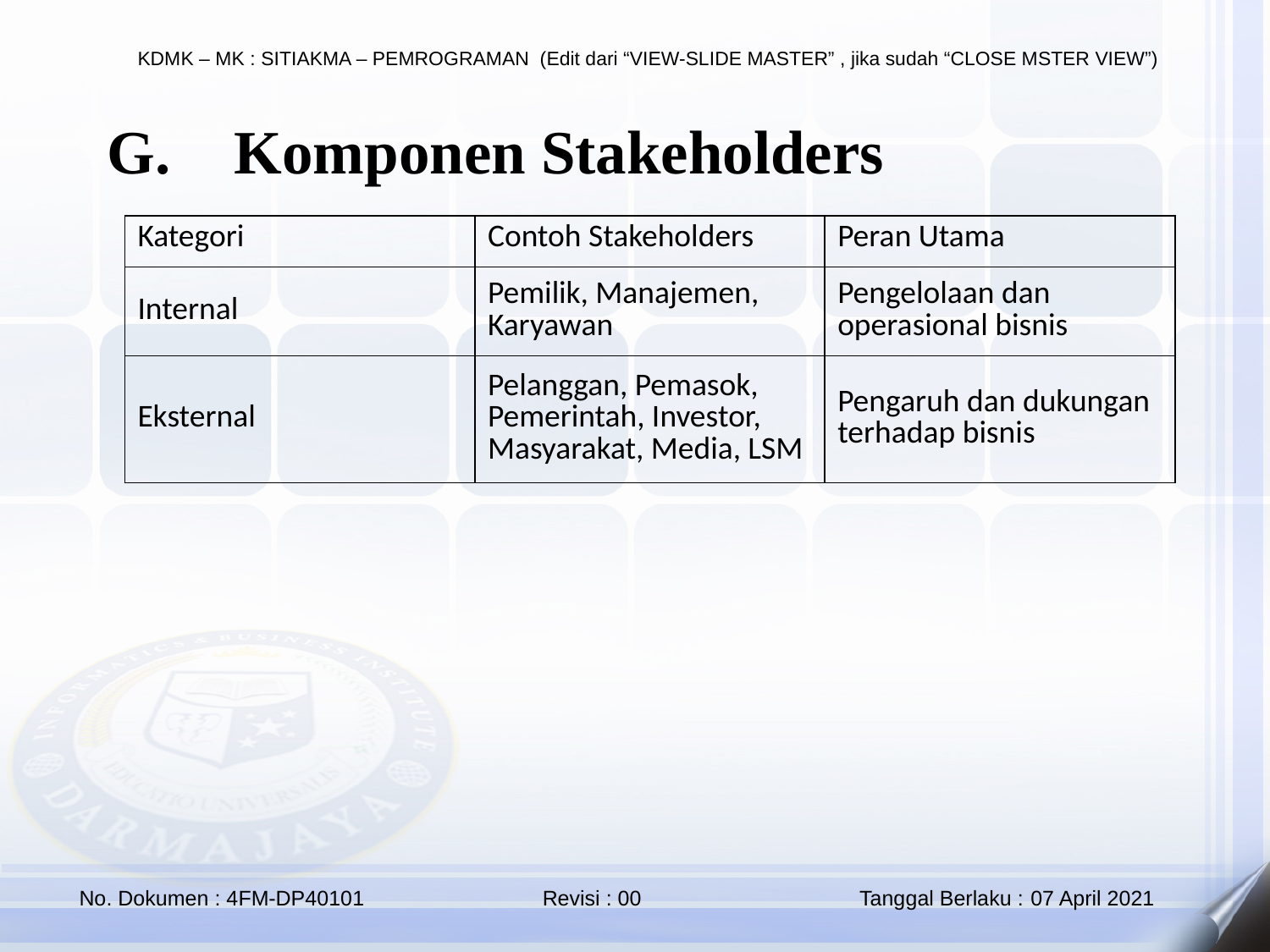

G.	Komponen Stakeholders
| Kategori | Contoh Stakeholders | Peran Utama |
| --- | --- | --- |
| Internal | Pemilik, Manajemen, Karyawan | Pengelolaan dan operasional bisnis |
| Eksternal | Pelanggan, Pemasok, Pemerintah, Investor, Masyarakat, Media, LSM | Pengaruh dan dukungan terhadap bisnis |